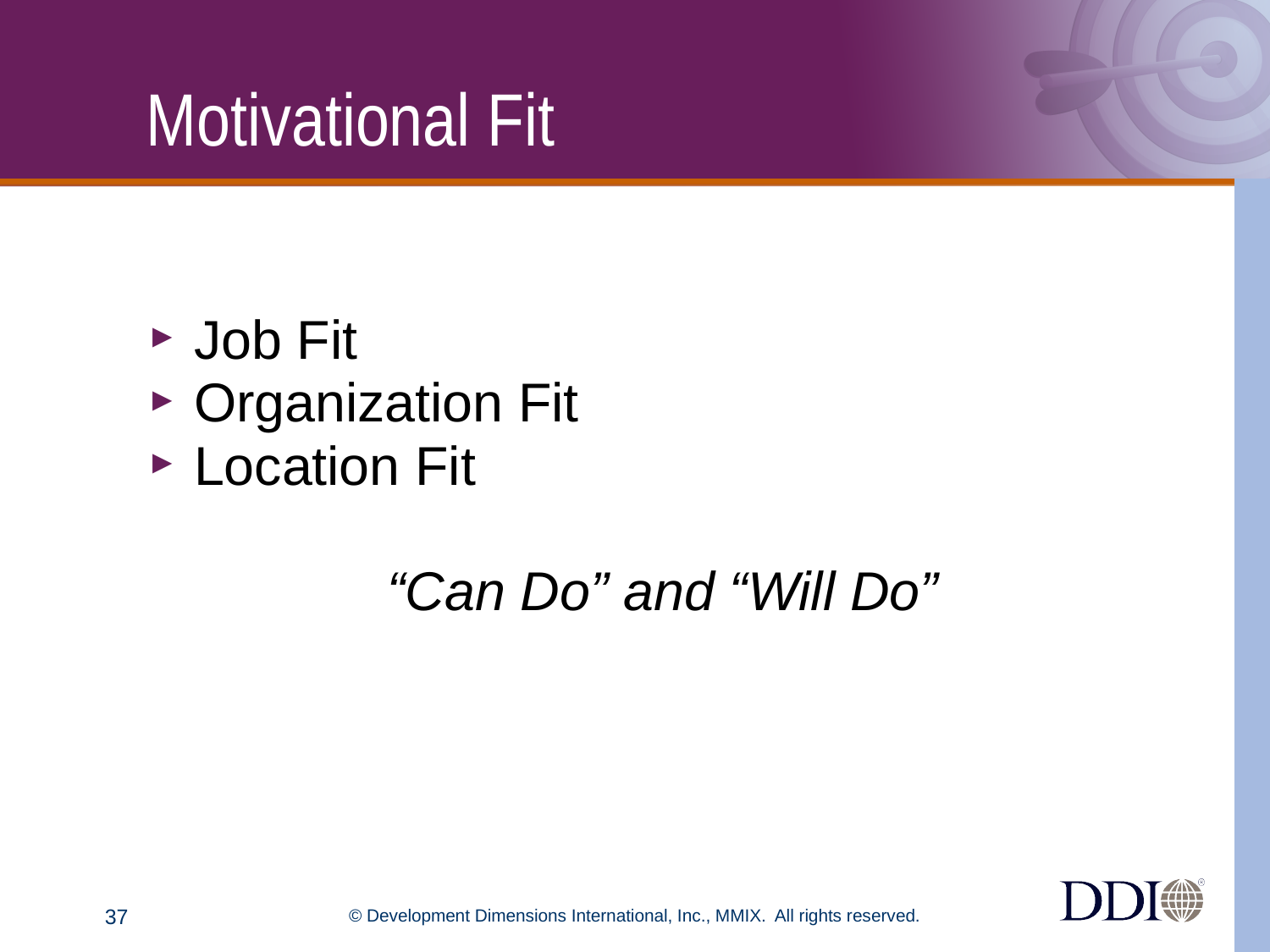

# Motivational Fit

Job Fit
Organization Fit
Location Fit

“Can Do” and “Will Do”